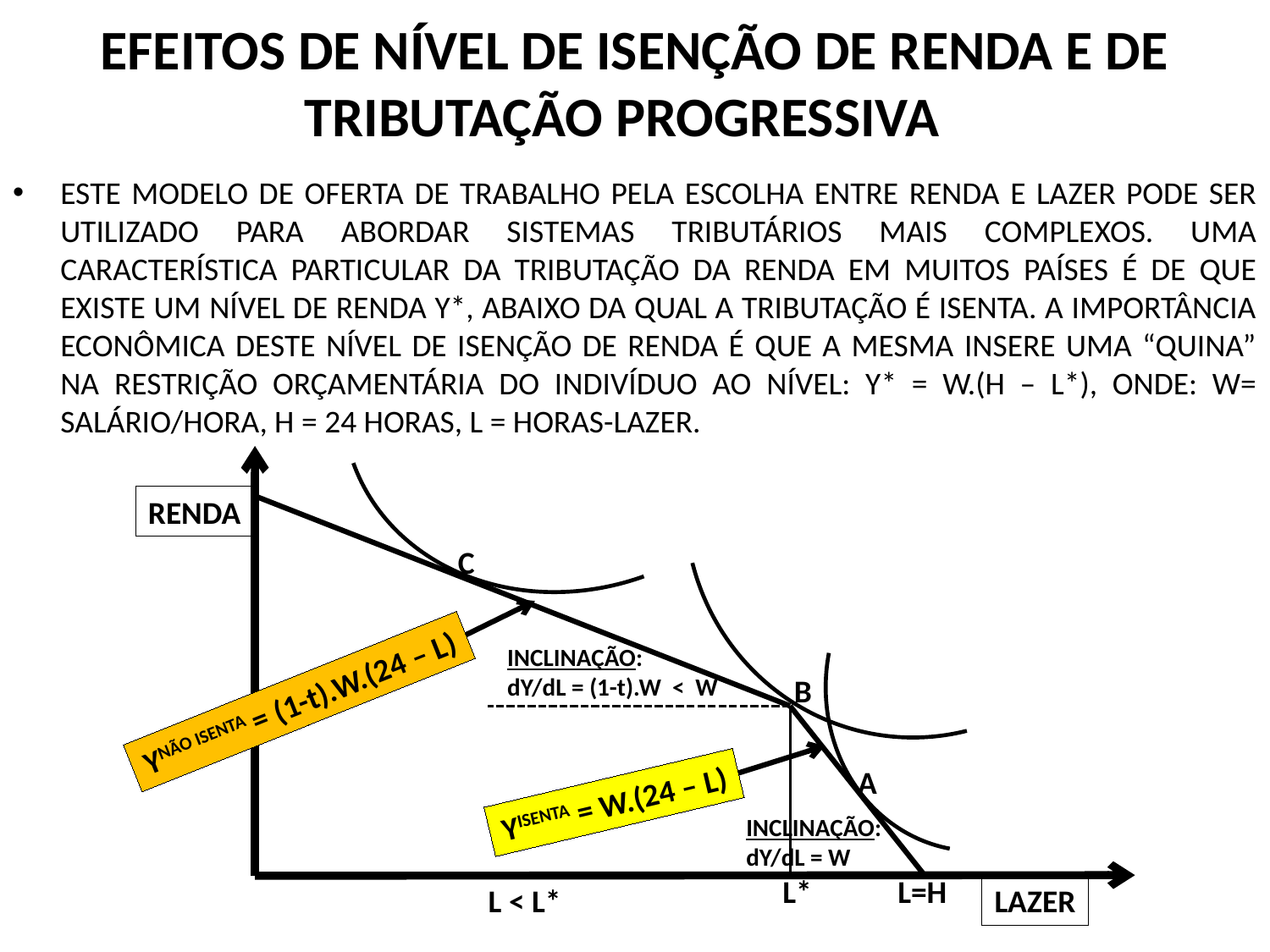

# EFEITOS DE NÍVEL DE ISENÇÃO DE RENDA E DE TRIBUTAÇÃO PROGRESSIVA
ESTE MODELO DE OFERTA DE TRABALHO PELA ESCOLHA ENTRE RENDA E LAZER PODE SER UTILIZADO PARA ABORDAR SISTEMAS TRIBUTÁRIOS MAIS COMPLEXOS. UMA CARACTERÍSTICA PARTICULAR DA TRIBUTAÇÃO DA RENDA EM MUITOS PAÍSES É DE QUE EXISTE UM NÍVEL DE RENDA Y*, ABAIXO DA QUAL A TRIBUTAÇÃO É ISENTA. A IMPORTÂNCIA ECONÔMICA DESTE NÍVEL DE ISENÇÃO DE RENDA É QUE A MESMA INSERE UMA “QUINA” NA RESTRIÇÃO ORÇAMENTÁRIA DO INDIVÍDUO AO NÍVEL: Y* = W.(H – L*), ONDE: W= SALÁRIO/HORA, H = 24 HORAS, L = HORAS-LAZER.

RENDA

C
INCLINAÇÃO:
dY/dL = (1-t).W  <  W
B
YNÃO ISENTA = (1-t).W.(24 – L)
A
YISENTA = W.(24 – L)
INCLINAÇÃO:
dY/dL = W
L*
L=H
L < L*
LAZER